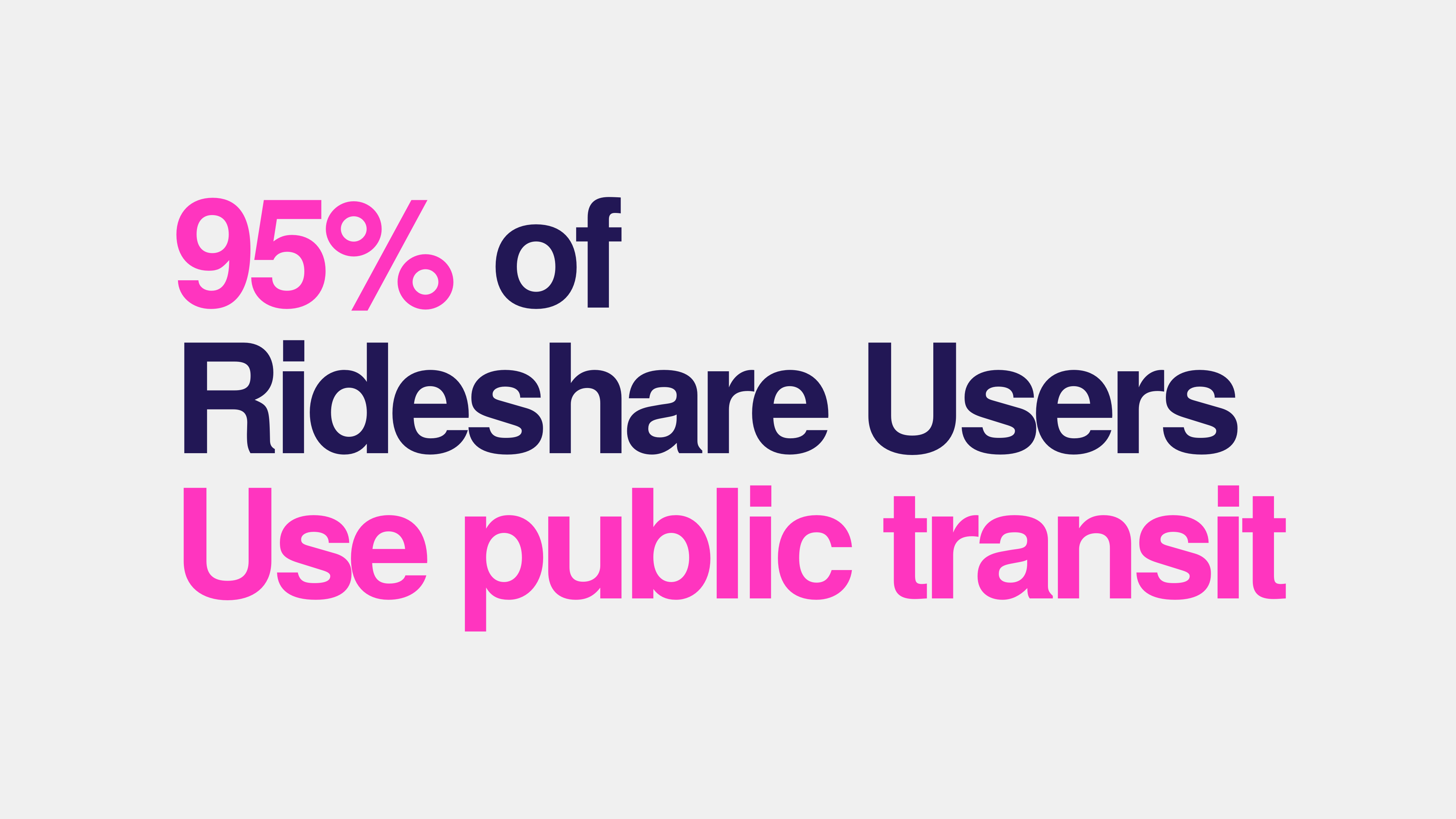

95% of
Rideshare Users
Use public transit